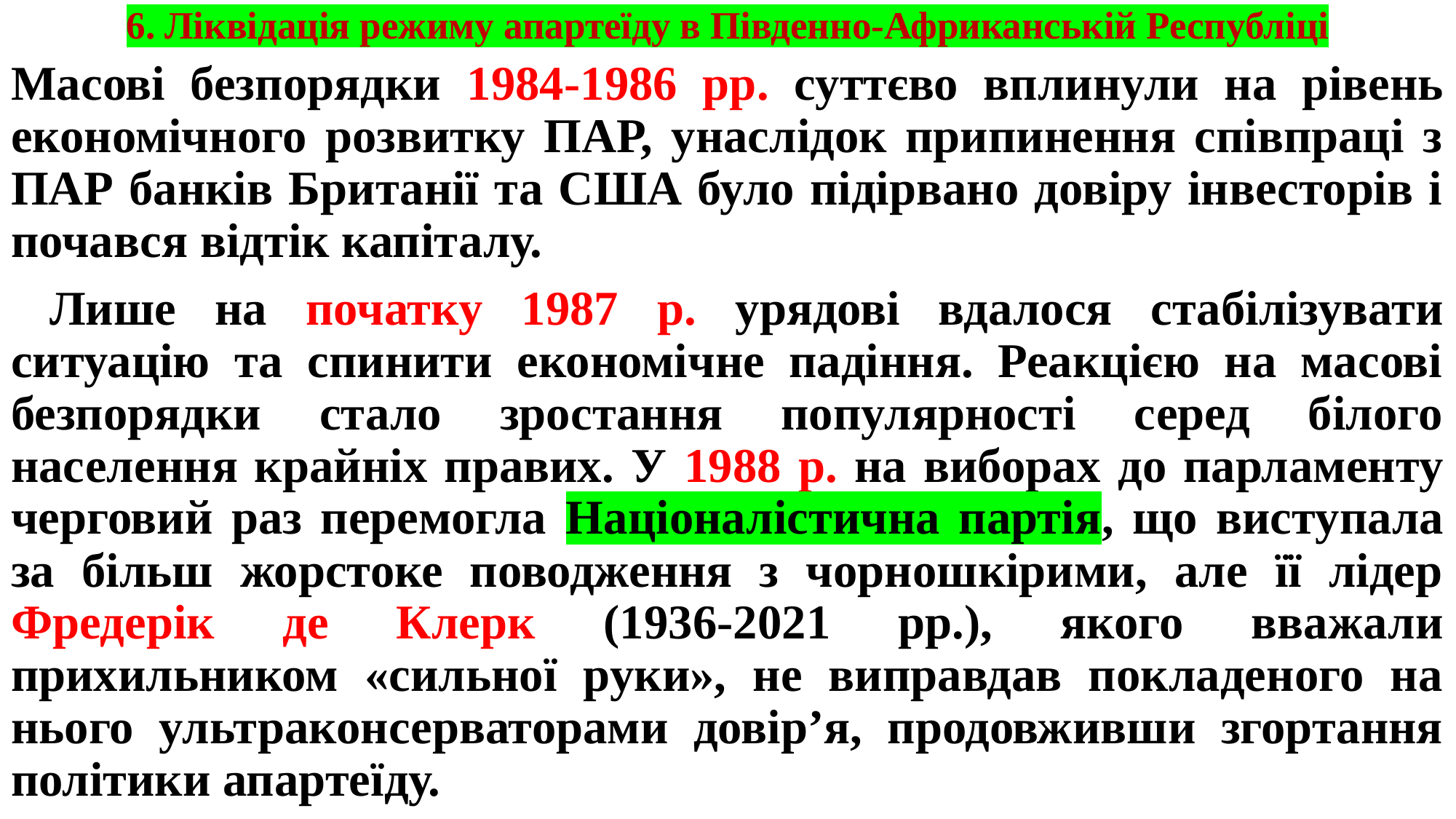

# 6. Ліквідація режиму апартеїду в Південно-Африканській Республіці
Масові безпорядки 1984-1986 рр. суттєво вплинули на рівень економічного розвитку ПАР, унаслідок припинення співпраці з ПАР банків Британії та США було підірвано довіру інвесторів і почався відтік капіталу.
 Лише на початку 1987 р. урядові вдалося стабілізувати ситуацію та спинити економічне падіння. Реакцією на масові безпорядки стало зростання популярності серед білого населення крайніх правих. У 1988 р. на виборах до парламенту черговий раз перемогла Націоналістична партія, що виступала за більш жорстоке поводження з чорношкірими, але її лідер Фредерік де Клерк (1936-2021 рр.), якого вважали прихильником «сильної руки», не виправдав покладеного на нього ультраконсерваторами довір’я, продовживши згортання політики апартеїду.